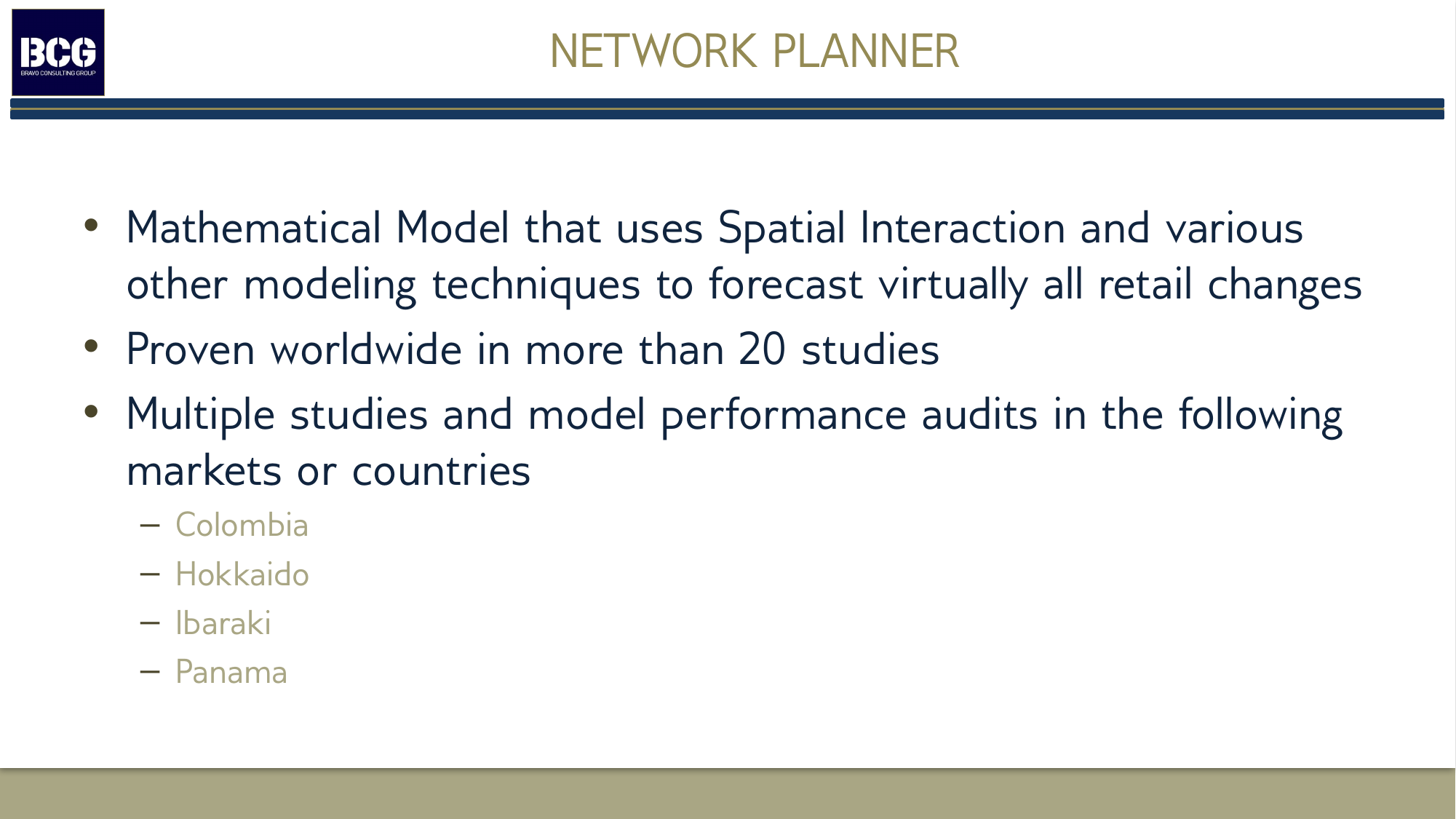

# Network planner
Mathematical Model that uses Spatial Interaction and various other modeling techniques to forecast virtually all retail changes
Proven worldwide in more than 20 studies
Multiple studies and model performance audits in the following markets or countries
Colombia
Hokkaido
Ibaraki
Panama